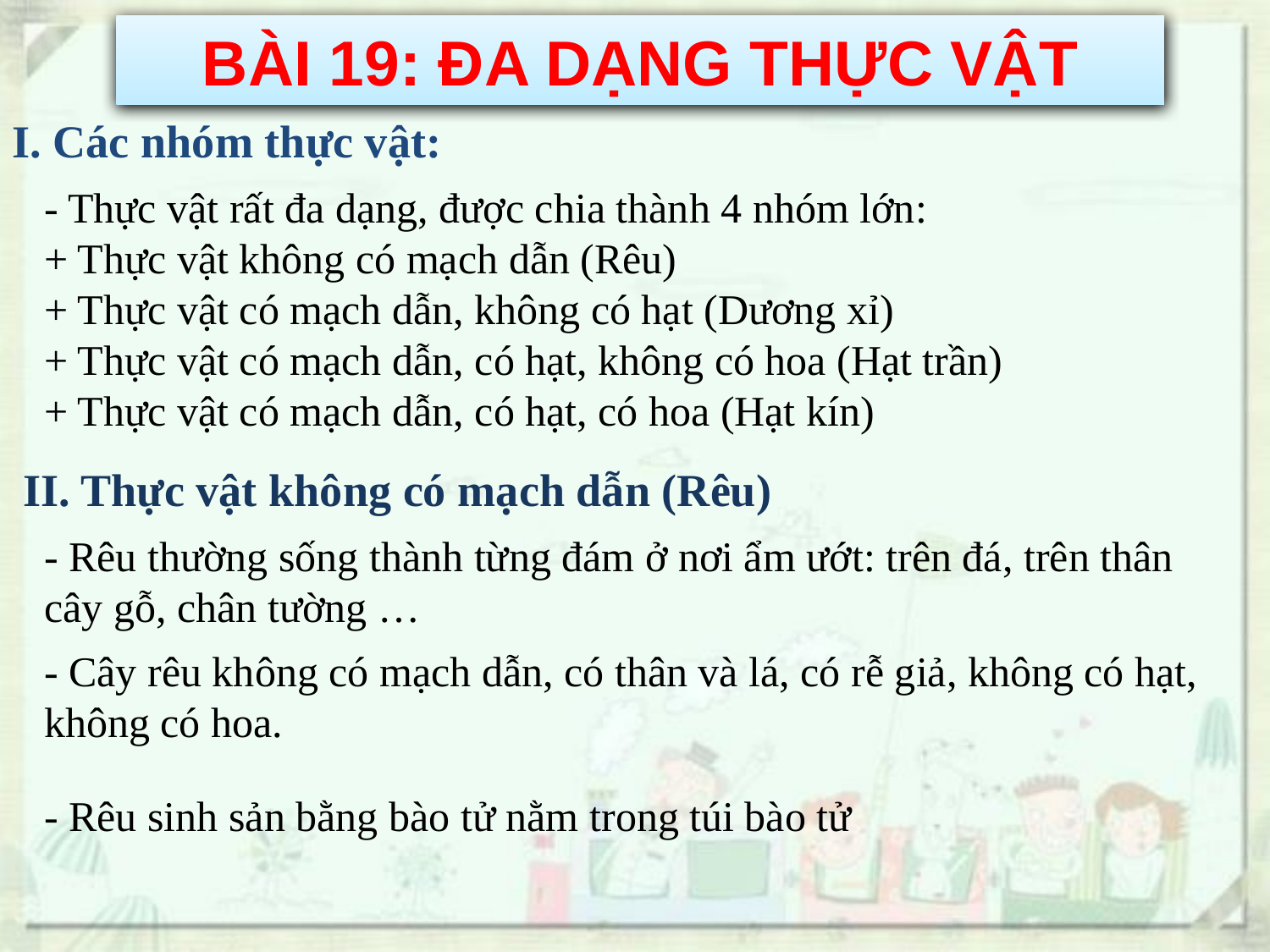

BÀI 19: ĐA DẠNG THỰC VẬT
I. Các nhóm thực vật:
- Thực vật rất đa dạng, được chia thành 4 nhóm lớn:
+ Thực vật không có mạch dẫn (Rêu)
+ Thực vật có mạch dẫn, không có hạt (Dương xỉ)
+ Thực vật có mạch dẫn, có hạt, không có hoa (Hạt trần)
+ Thực vật có mạch dẫn, có hạt, có hoa (Hạt kín)

II. Thực vật không có mạch dẫn (Rêu)
- Rêu thường sống thành từng đám ở nơi ẩm ướt: trên đá, trên thân cây gỗ, chân tường …
- Cây rêu không có mạch dẫn, có thân và lá, có rễ giả, không có hạt, không có hoa.
- Rêu sinh sản bằng bào tử nằm trong túi bào tử